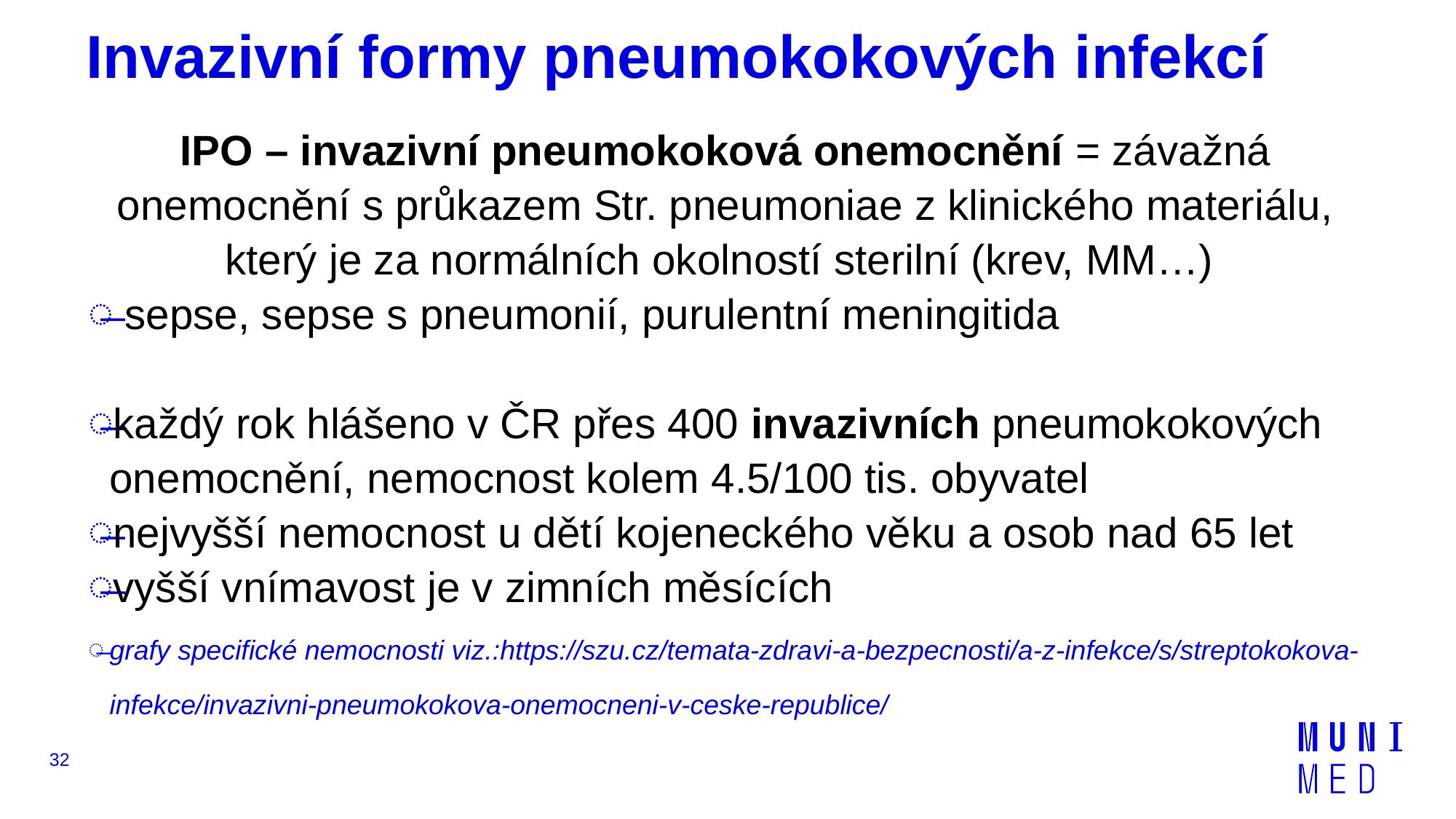

# Invazivní formy pneumokokových infekcí
IPO – invazivní pneumokoková onemocnění = závažná onemocnění s průkazem Str. pneumoniae z klinického materiálu, který je za normálních okolností sterilní (krev, MM…)
 sepse, sepse s pneumonií, purulentní meningitida

každý rok hlášeno v ČR přes 400 invazivních pneumokokových onemocnění, nemocnost kolem 4.5/100 tis. obyvatel
nejvyšší nemocnost u dětí kojeneckého věku a osob nad 65 let
vyšší vnímavost je v zimních měsících
grafy specifické nemocnosti viz.:https://szu.cz/temata-zdravi-a-bezpecnosti/a-z-infekce/s/streptokokova-infekce/invazivni-pneumokokova-onemocneni-v-ceske-republice/

32